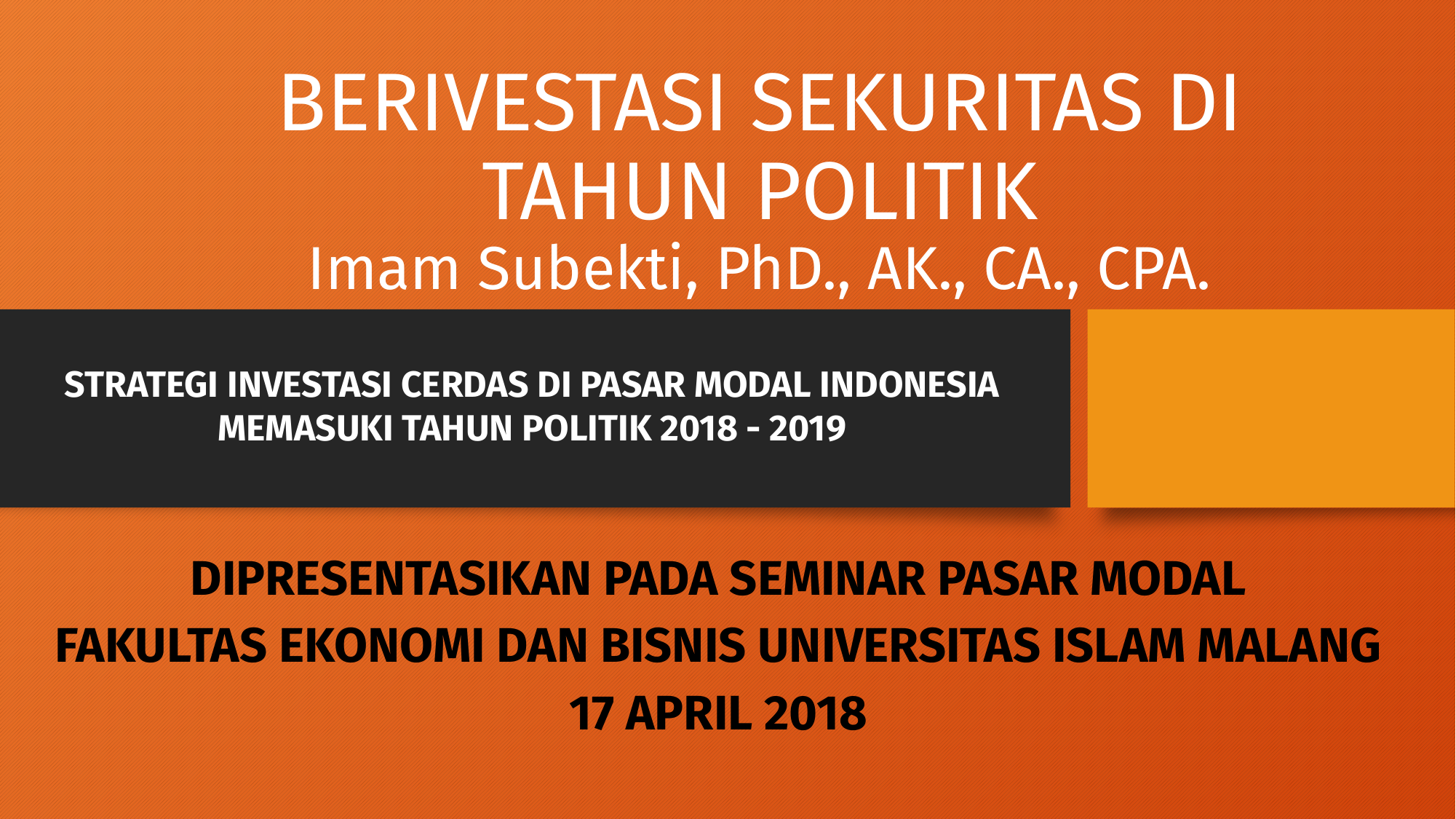

# BERIVESTASI SEKURITAS DI TAHUN POLITIK Imam Subekti, PhD., AK., CA., CPA.
STRATEGI INVESTASI CERDAS DI PASAR MODAL INDONESIA
MEMASUKI TAHUN POLITIK 2018 - 2019
DIPRESENTASIKAN PADA SEMINAR PASAR MODAL
FAKULTAS EKONOMI DAN BISNIS UNIVERSITAS ISLAM MALANG
17 APRIL 2018